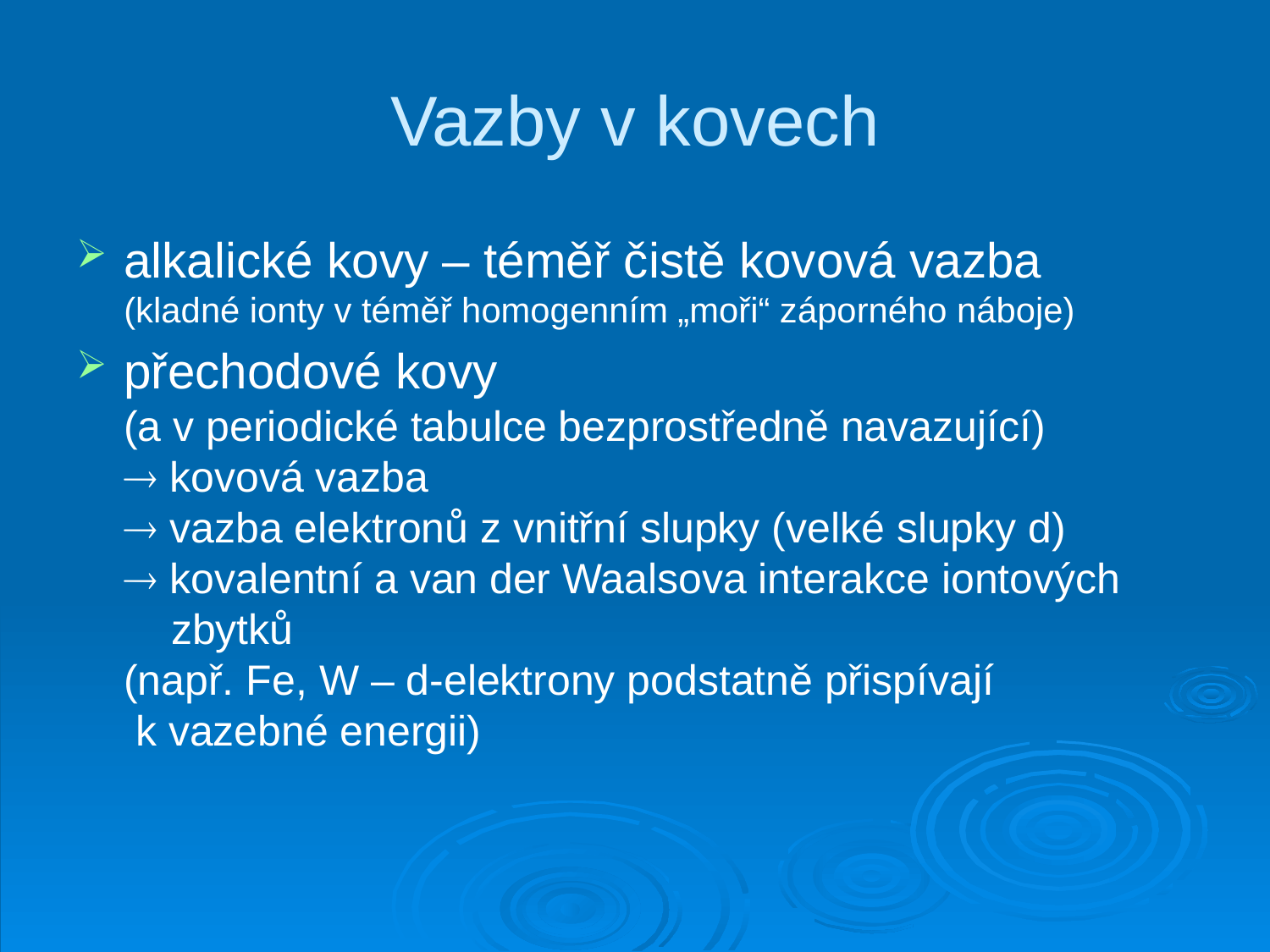

# Vazby v kovech
alkalické kovy – téměř čistě kovová vazba
(kladné ionty v téměř homogenním „moři“ záporného náboje)
přechodové kovy
(a v periodické tabulce bezprostředně navazující)
→ kovová vazba
→ vazba elektronů z vnitřní slupky (velké slupky d)
→ kovalentní a van der Waalsova interakce iontových
    zbytků
(např. Fe, W – d-elektrony podstatně přispívají
 k vazebné energii)